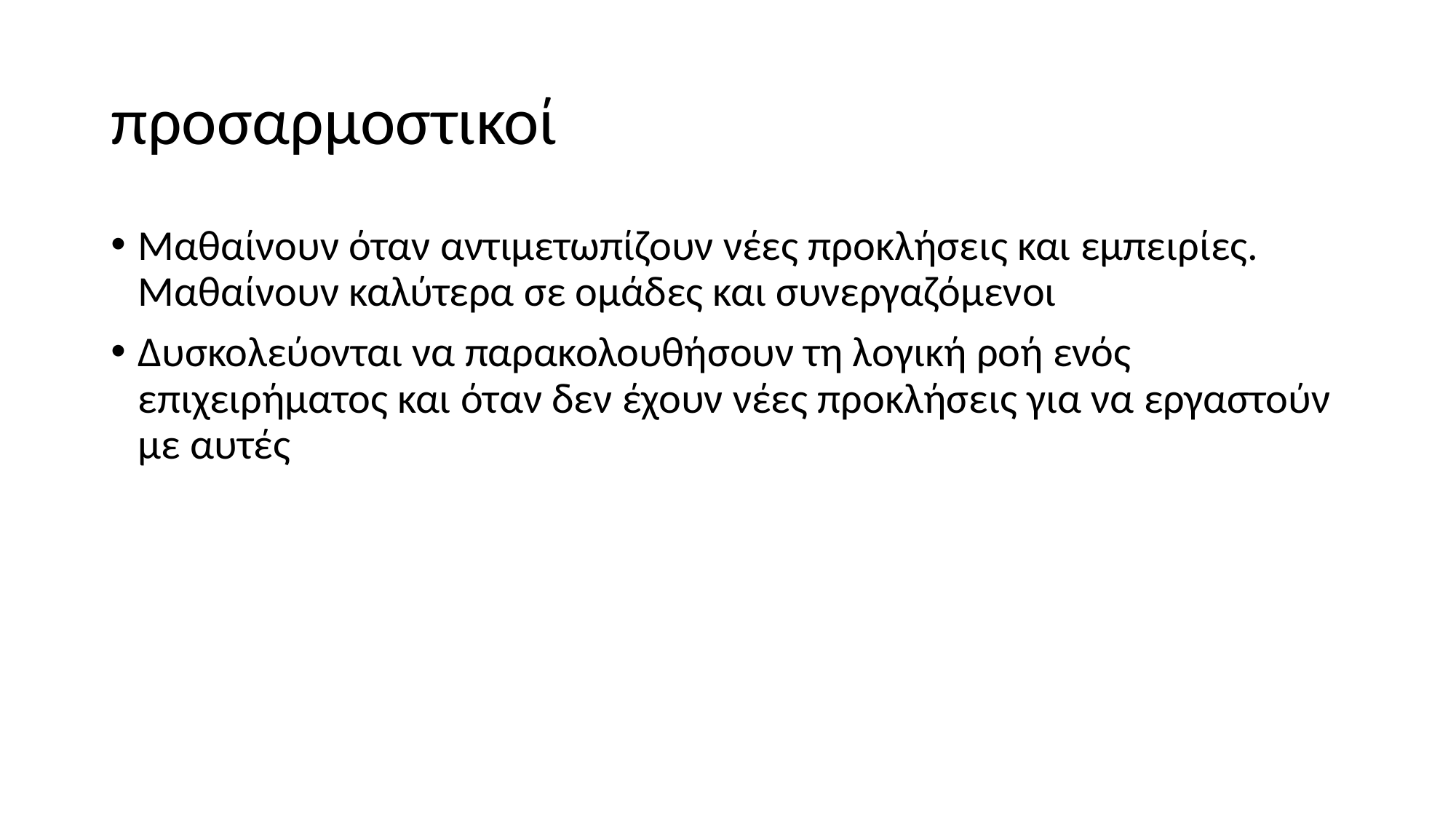

# προσαρμοστικοί
Μαθαίνουν όταν αντιμετωπίζουν νέες προκλήσεις και εμπειρίες. Μαθαίνουν καλύτερα σε ομάδες και συνεργαζόμενοι
Δυσκολεύονται να παρακολουθήσουν τη λογική ροή ενός επιχειρήματος και όταν δεν έχουν νέες προκλήσεις για να εργαστούν με αυτές